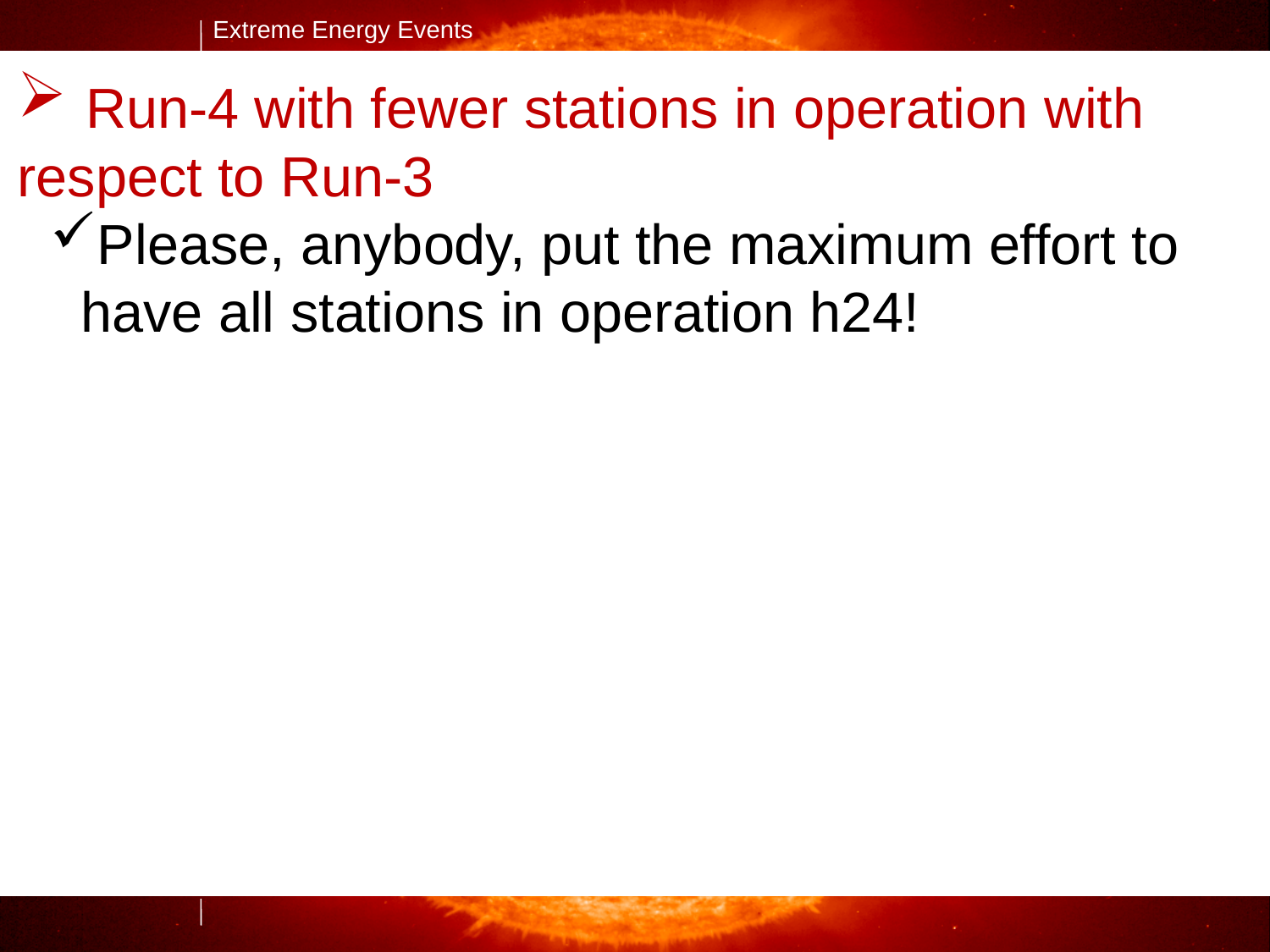

Run-4 with fewer stations in operation with respect to Run-3
Please, anybody, put the maximum effort to have all stations in operation h24!